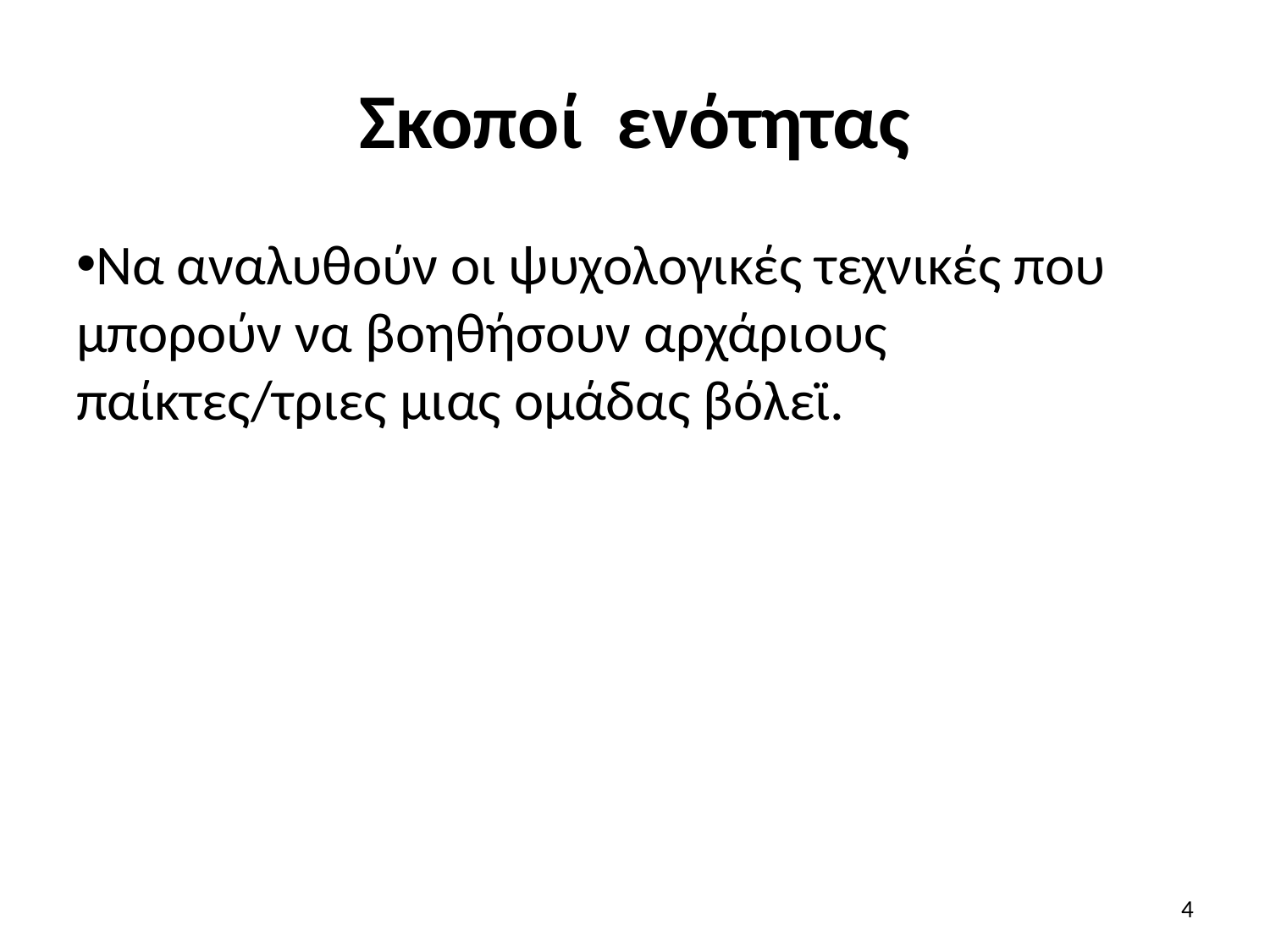

# Σκοποί  ενότητας
Να αναλυθούν οι ψυχολογικές τεχνικές που μπορούν να βοηθήσουν αρχάριους παίκτες/τριες μιας ομάδας βόλεϊ.
4